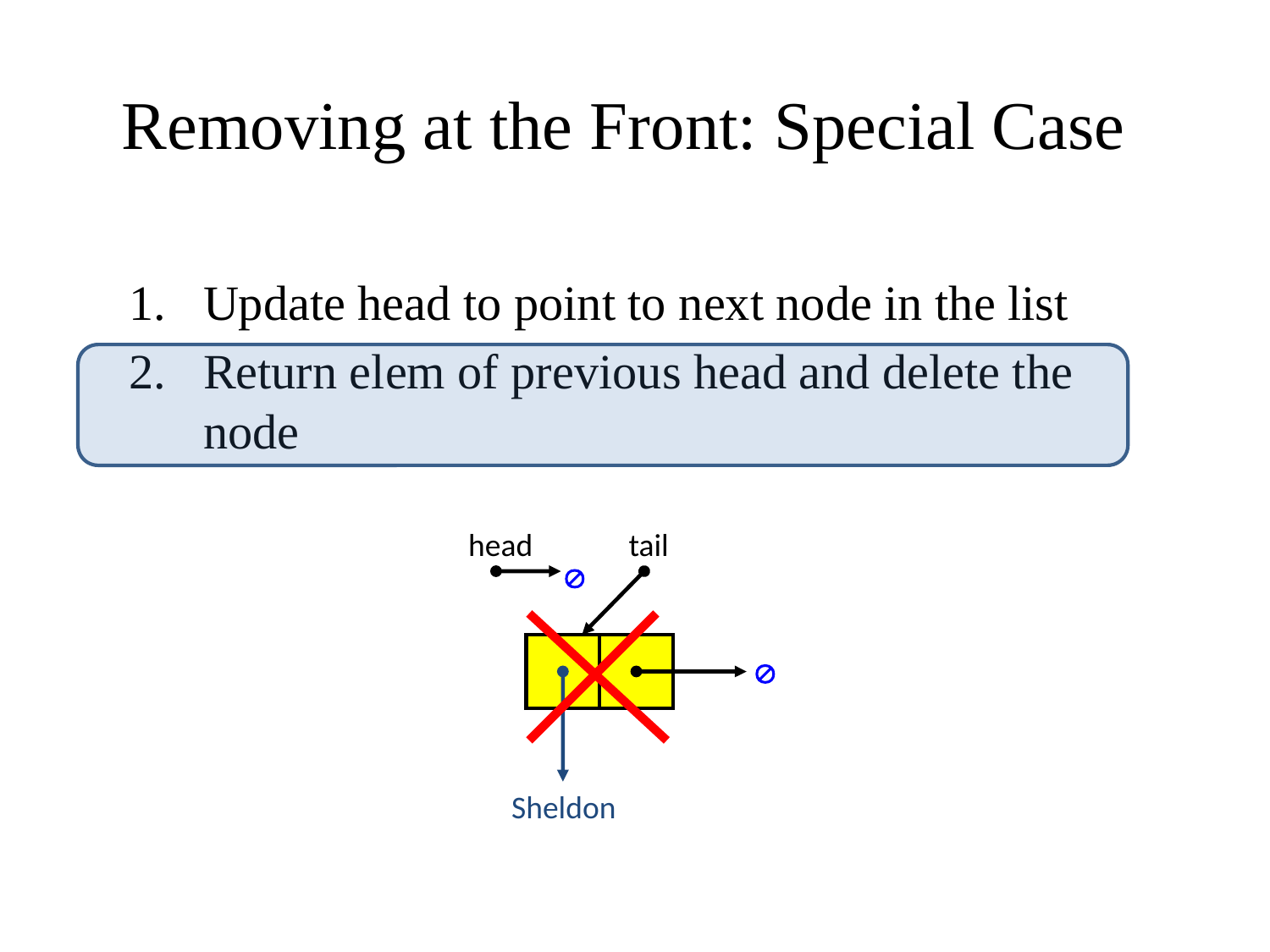

# Removing at the Front: Special Case
Update head to point to next node in the list
Return elem of previous head and delete the node

head
tail
∅

∅

Sheldon